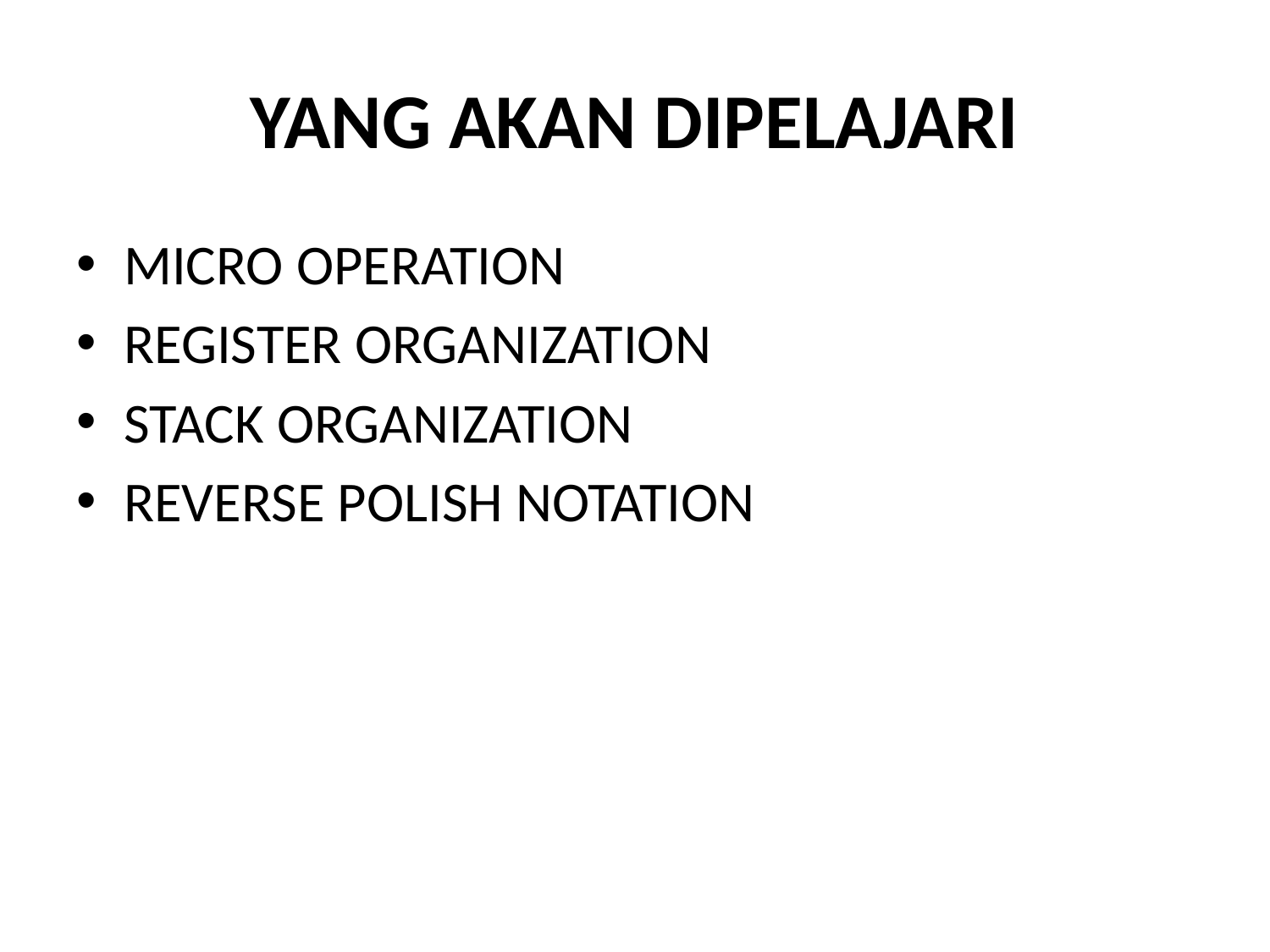

# YANG AKAN DIPELAJARI
MICRO OPERATION
REGISTER ORGANIZATION
STACK ORGANIZATION
REVERSE POLISH NOTATION